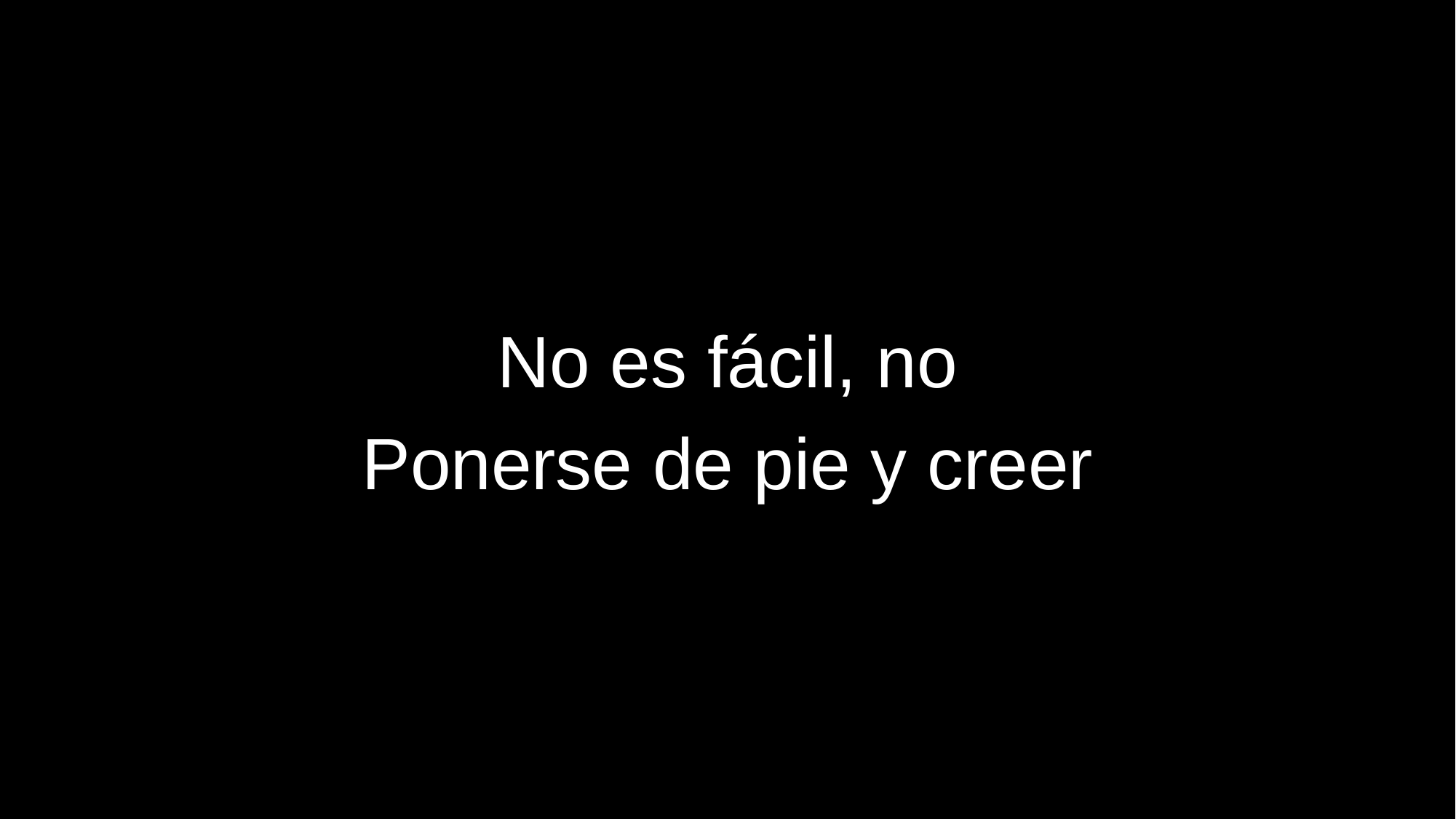

No es fácil, no
Ponerse de pie y creer